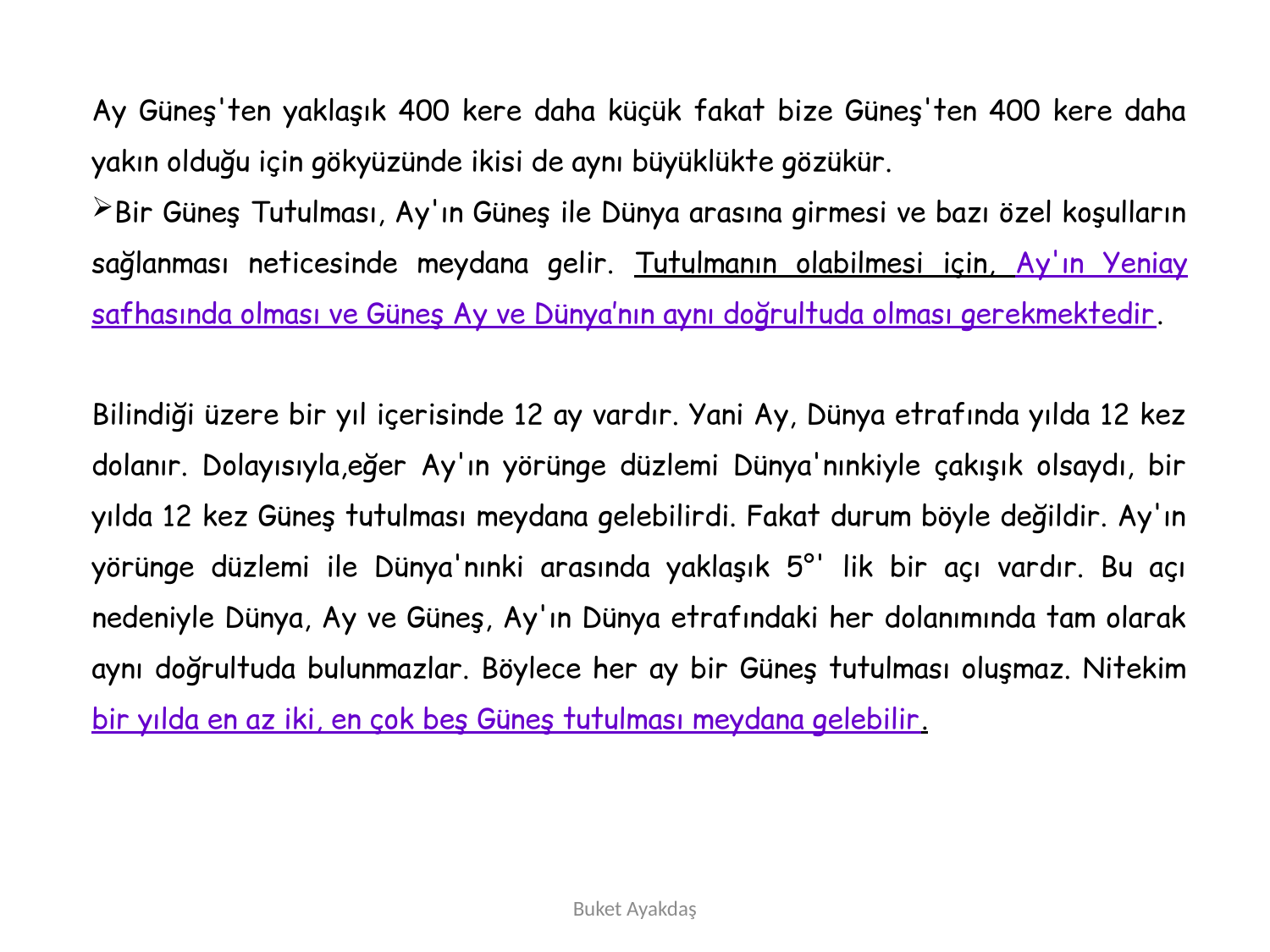

Ay Güneş'ten yaklaşık 400 kere daha küçük fakat bize Güneş'ten 400 kere daha yakın olduğu için gökyüzünde ikisi de aynı büyüklükte gözükür.
Bir Güneş Tutulması, Ay'ın Güneş ile Dünya arasına girmesi ve bazı özel koşulların sağlanması neticesinde meydana gelir. Tutulmanın olabilmesi için, Ay'ın Yeniay safhasında olması ve Güneş Ay ve Dünya’nın aynı doğrultuda olması gerekmektedir.

Bilindiği üzere bir yıl içerisinde 12 ay vardır. Yani Ay, Dünya etrafında yılda 12 kez dolanır. Dolayısıyla,eğer Ay'ın yörünge düzlemi Dünya'nınkiyle çakışık olsaydı, bir yılda 12 kez Güneş tutulması meydana gelebilirdi. Fakat durum böyle değildir. Ay'ın yörünge düzlemi ile Dünya'nınki arasında yaklaşık 5°' lik bir açı vardır. Bu açı nedeniyle Dünya, Ay ve Güneş, Ay'ın Dünya etrafındaki her dolanımında tam olarak aynı doğrultuda bulunmazlar. Böylece her ay bir Güneş tutulması oluşmaz. Nitekim bir yılda en az iki, en çok beş Güneş tutulması meydana gelebilir.
Buket Ayakdaş